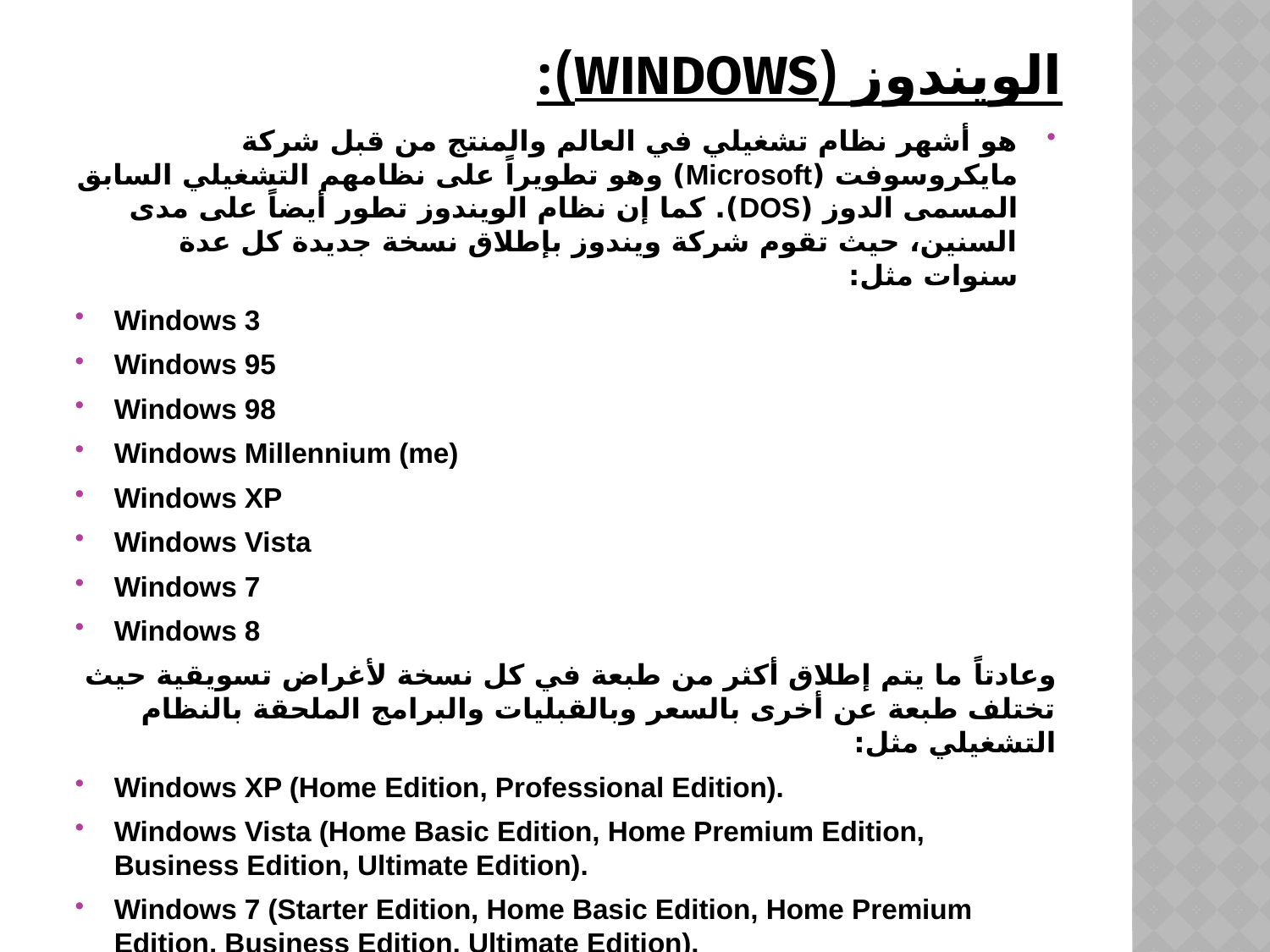

# الويندوز (Windows):
هو أشهر نظام تشغيلي في العالم والمنتج من قبل شركة مايكروسوفت (Microsoft) وهو تطويراً على نظامهم التشغيلي السابق المسمى الدوز (DOS). كما إن نظام الويندوز تطور أيضاً على مدى السنين، حيث تقوم شركة ويندوز بإطلاق نسخة جديدة كل عدة سنوات مثل:
Windows 3
Windows 95
Windows 98
Windows Millennium (me)
Windows XP
Windows Vista
Windows 7
Windows 8
وعادتاً ما يتم إطلاق أكثر من طبعة في كل نسخة لأغراض تسويقية حيث تختلف طبعة عن أخرى بالسعر وبالقبليات والبرامج الملحقة بالنظام التشغيلي مثل:
Windows XP (Home Edition, Professional Edition).
Windows Vista (Home Basic Edition, Home Premium Edition, Business Edition, Ultimate Edition).
Windows 7 (Starter Edition, Home Basic Edition, Home Premium Edition, Business Edition, Ultimate Edition).